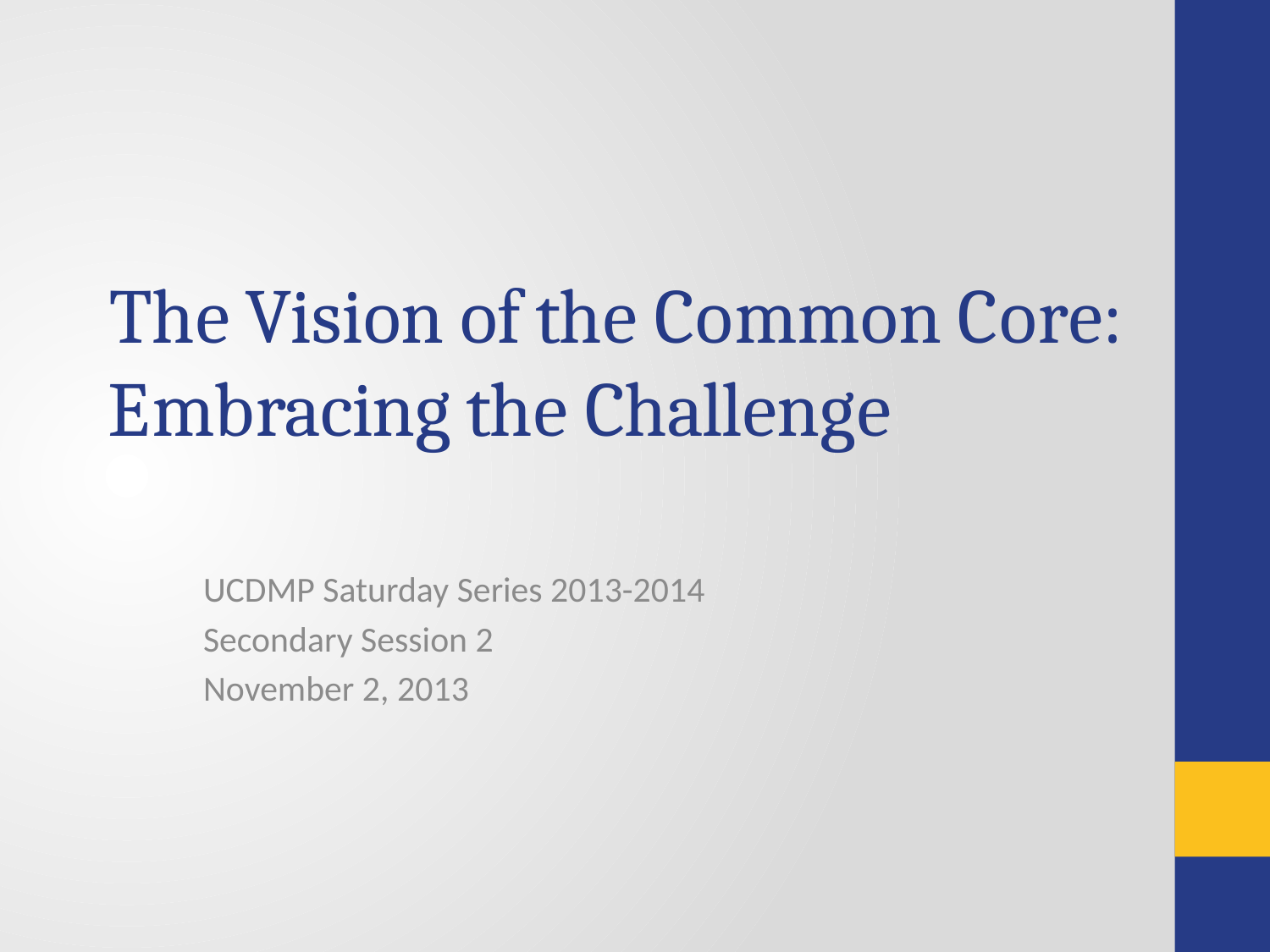

# The Vision of the Common Core: Embracing the Challenge
UCDMP Saturday Series 2013-2014
Secondary Session 2
November 2, 2013